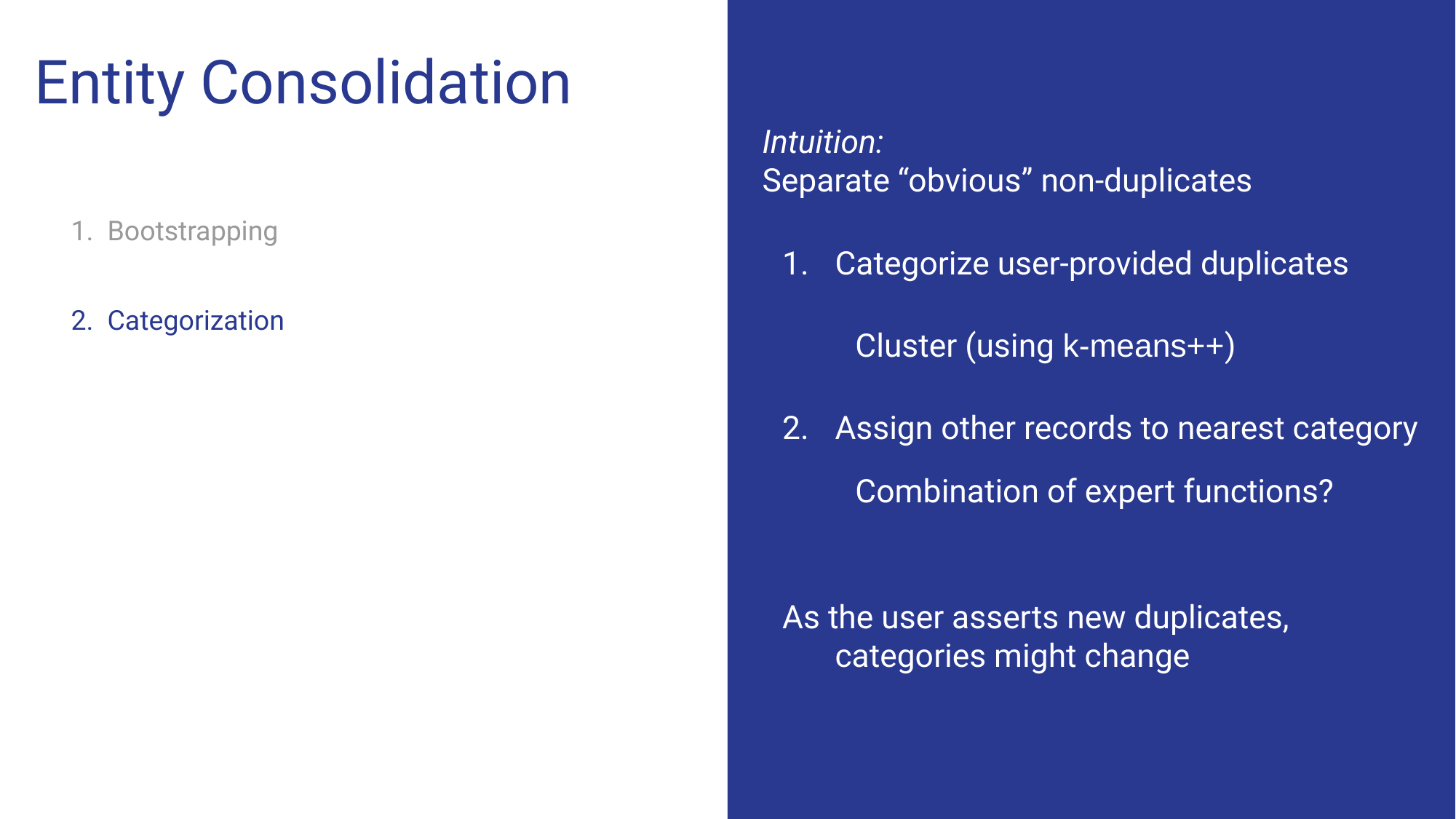

# Entity Consolidation
Intuition:
Separate “obvious” non-duplicates
Categorize user-provided duplicates
Cluster (using k-means++)
Assign other records to nearest category
Combination of expert functions?

As the user asserts new duplicates, categories might change
Bootstrapping
Categorization